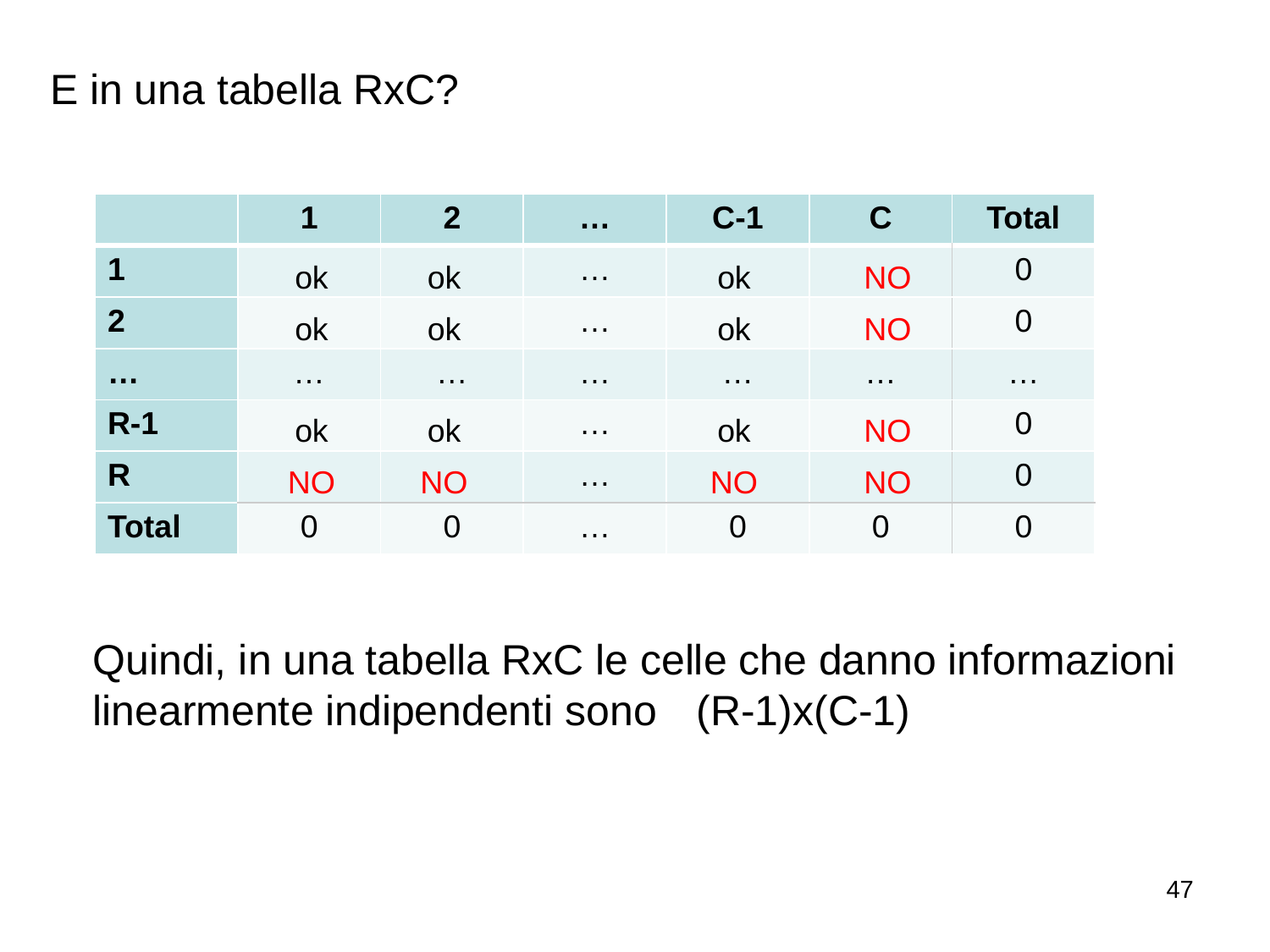

E in una tabella RxC?
|  | 1 | 2 | … | C-1 | C | Total |
| --- | --- | --- | --- | --- | --- | --- |
| 1 |  |  | … |  |  | 0 |
| 2 |  |  | … |  |  | 0 |
| … | … | … | … | … | … | … |
| R-1 |  |  | … |  |  | 0 |
| R |  |  | … |  |  | 0 |
| Total | 0 | 0 | … | 0 | 0 | 0 |
ok
ok
ok
NO
ok
ok
ok
NO
ok
ok
ok
NO
NO
NO
NO
NO
Quindi, in una tabella RxC le celle che danno informazioni linearmente indipendenti sono
(R-1)x(C-1)
47